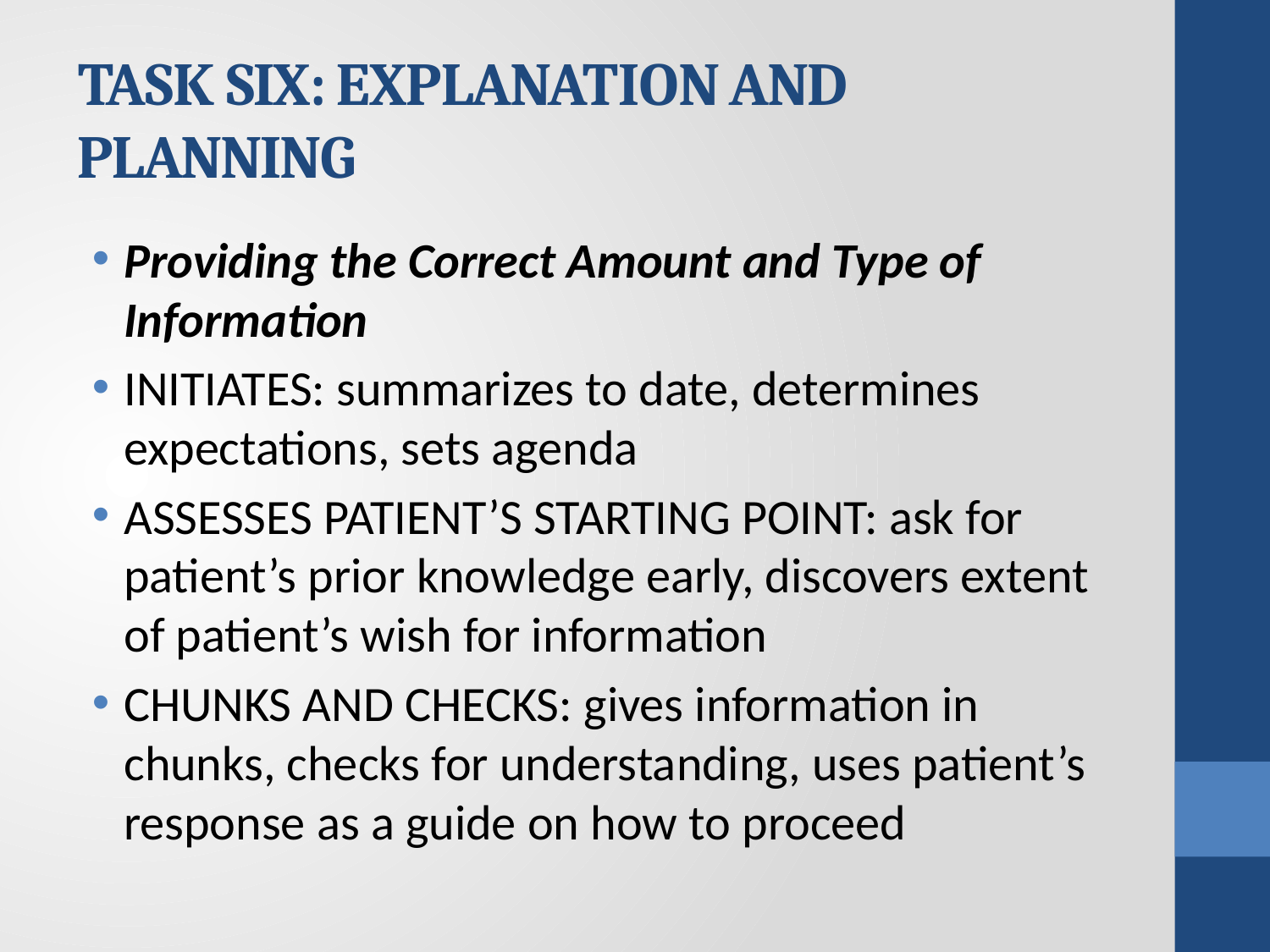

# TASK SIX: EXPLANATION AND PLANNING
Providing the Correct Amount and Type of Information
INITIATES: summarizes to date, determines expectations, sets agenda
ASSESSES PATIENT’S STARTING POINT: ask for patient’s prior knowledge early, discovers extent of patient’s wish for information
CHUNKS AND CHECKS: gives information in chunks, checks for understanding, uses patient’s response as a guide on how to proceed